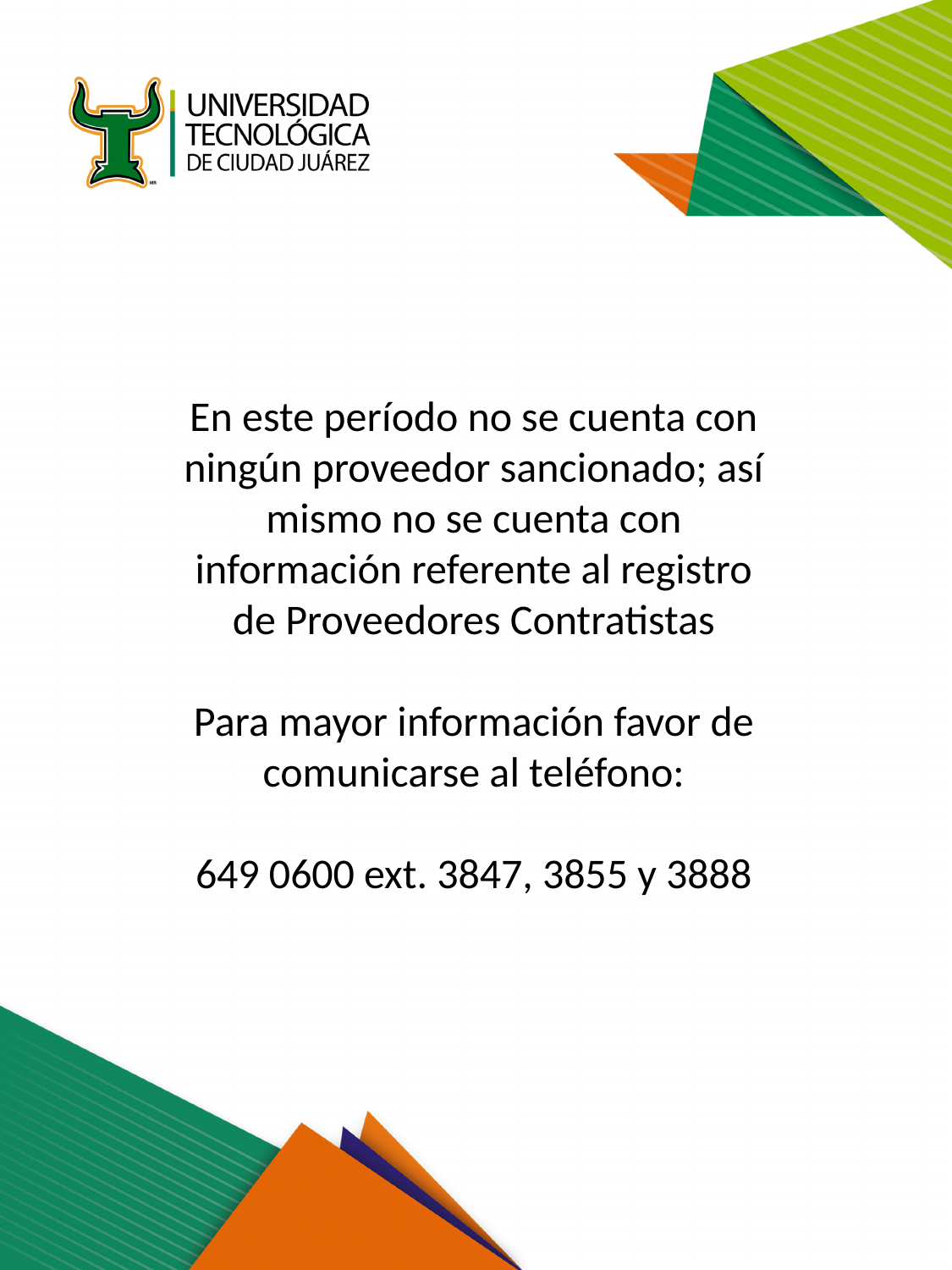

En este período no se cuenta con ningún proveedor sancionado; así mismo no se cuenta con información referente al registro de Proveedores Contratistas

Para mayor información favor de comunicarse al teléfono:

649 0600 ext. 3847, 3855 y 3888